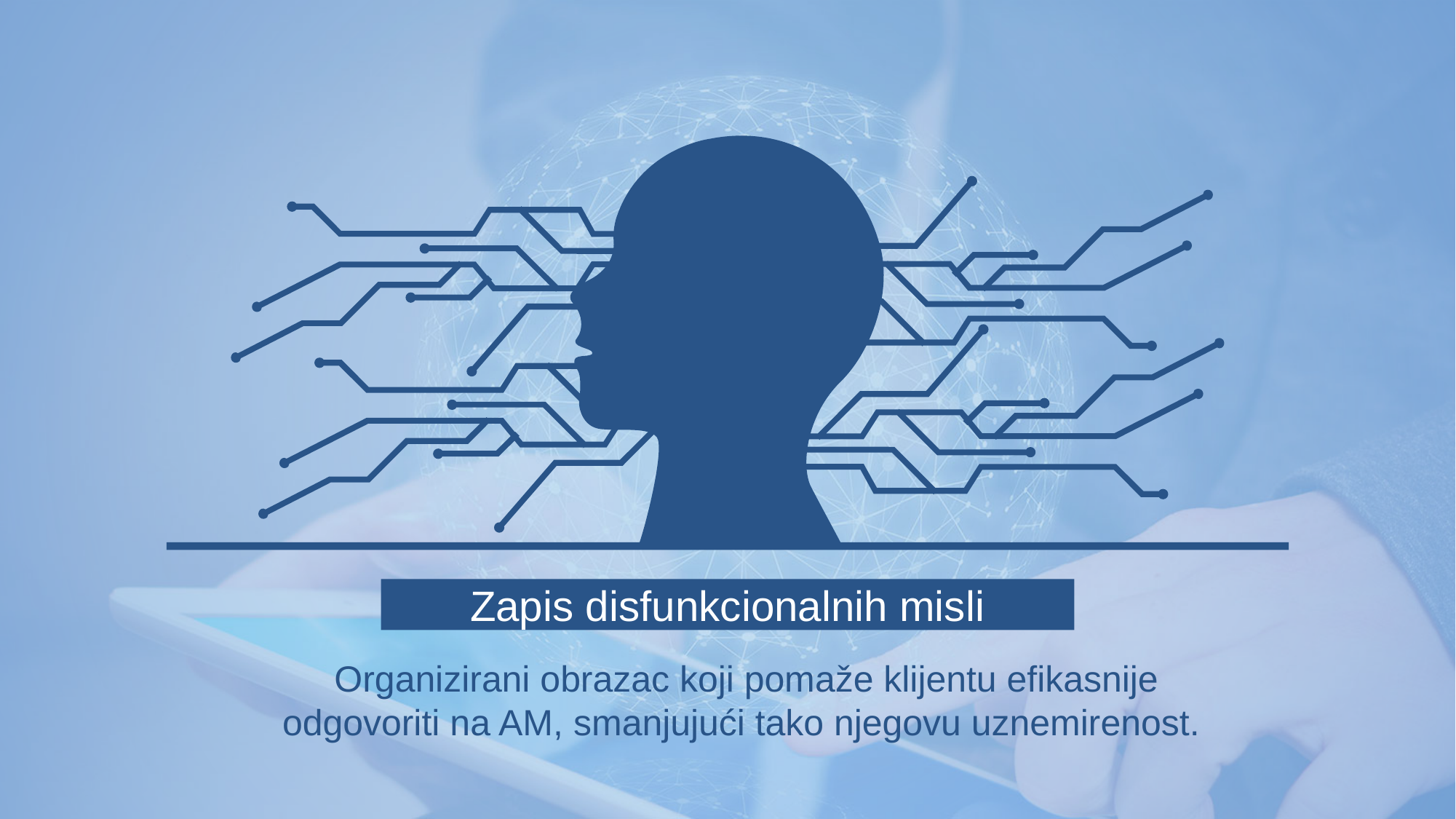

Zapis disfunkcionalnih misli
Organizirani obrazac koji pomaže klijentu efikasnije odgovoriti na AM, smanjujući tako njegovu uznemirenost.